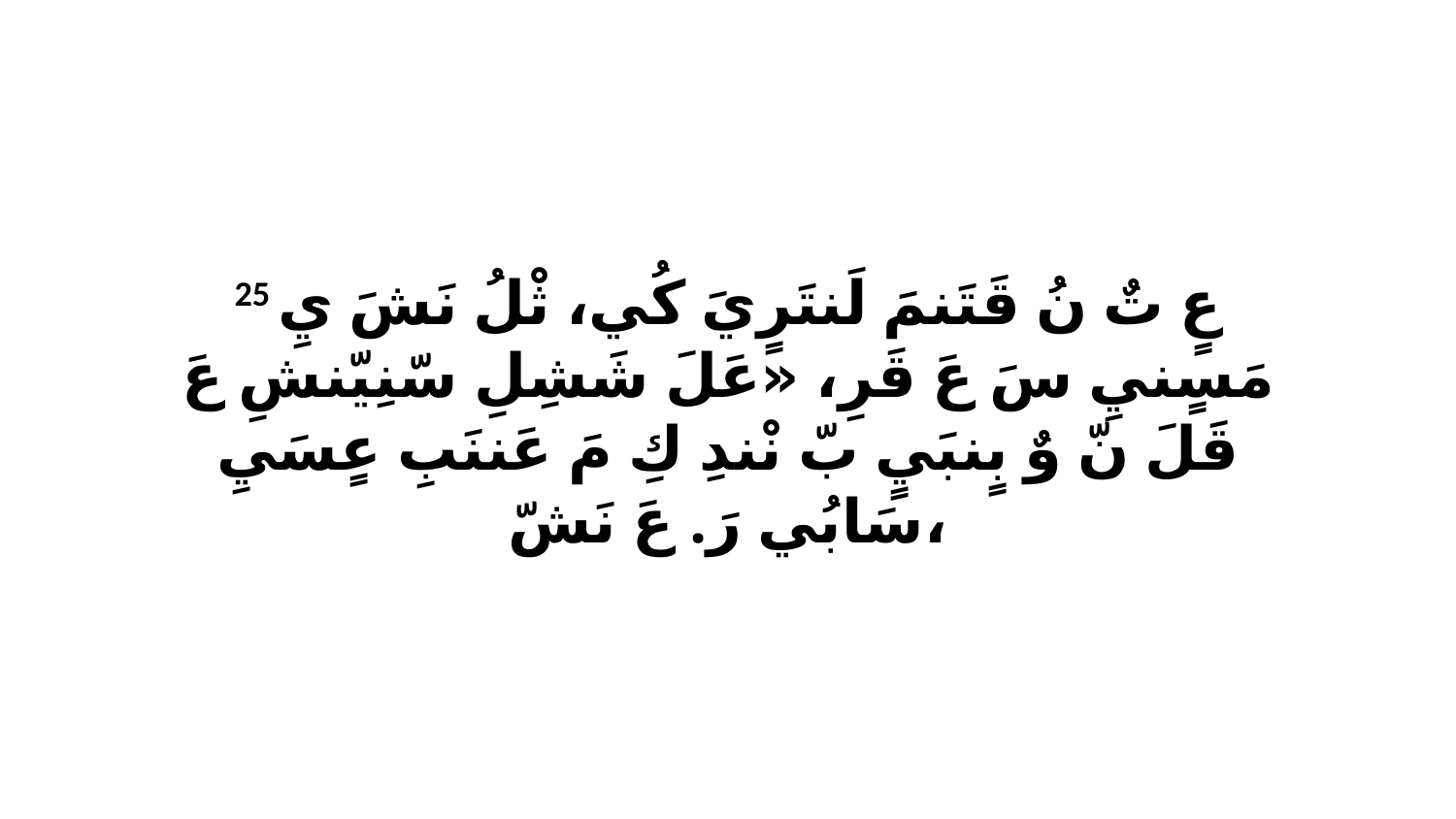

25 عٍ تٌ نُ قَتَنمَ لَنتَرٍيَ كُي، ثْلُ نَشَ يِ مَسٍنيِ سَ عَ قَرِ، «عَلَ شَشِلِ سّنِيّنشِ عَ قَلَ نّ وٌ بٍنبَيٍ بّ نْندِ كِ مَ عَننَبِ عٍسَيِ سَابُي رَ. عَ نَشّ،